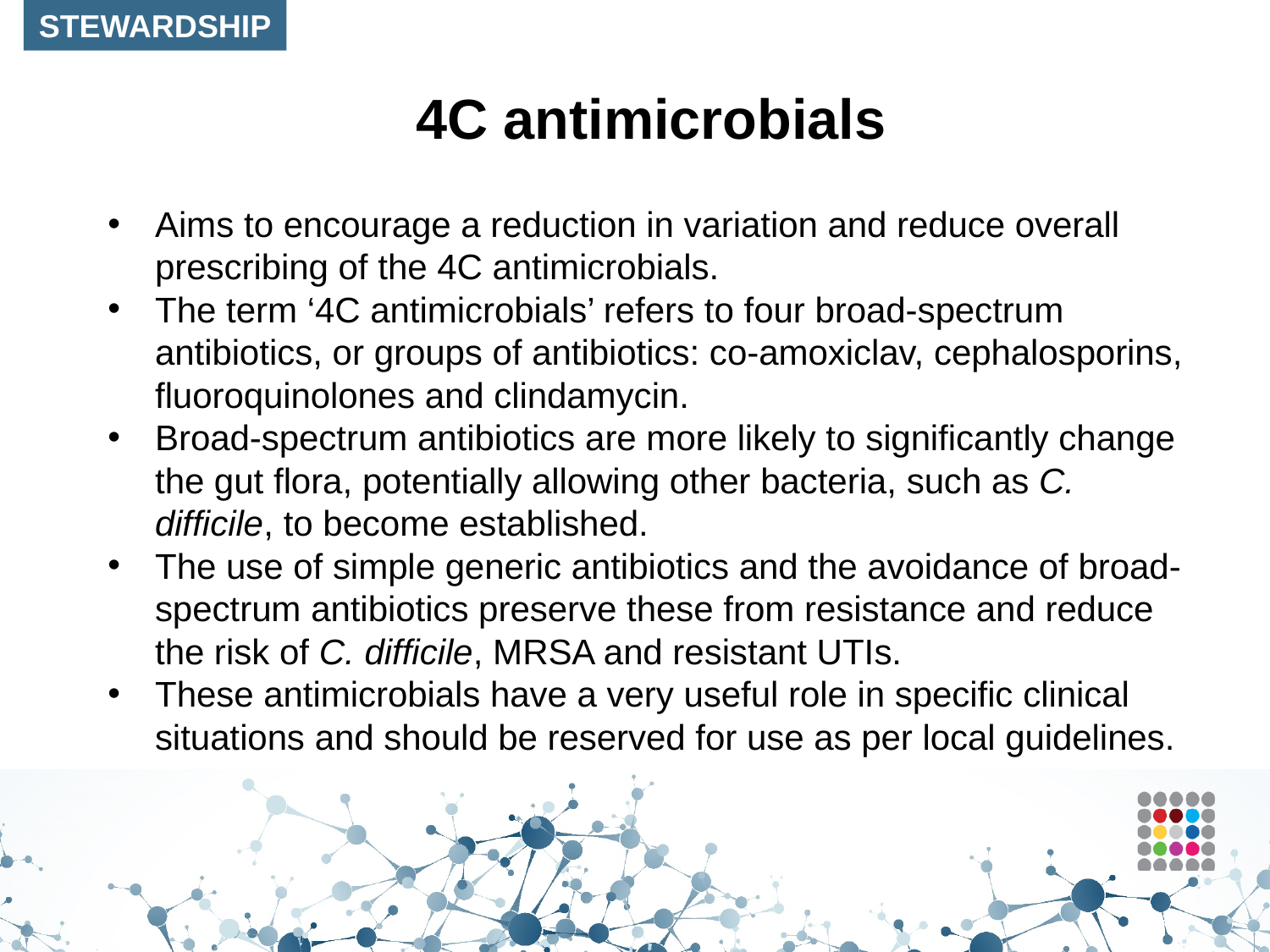

STEWARDSHIP
# 4C antimicrobials
Aims to encourage a reduction in variation and reduce overall prescribing of the 4C antimicrobials.
The term ‘4C antimicrobials’ refers to four broad-spectrum antibiotics, or groups of antibiotics: co-amoxiclav, cephalosporins, fluoroquinolones and clindamycin.
Broad-spectrum antibiotics are more likely to significantly change the gut flora, potentially allowing other bacteria, such as C. difficile, to become established.
The use of simple generic antibiotics and the avoidance of broad-spectrum antibiotics preserve these from resistance and reduce the risk of C. difficile, MRSA and resistant UTIs.
These antimicrobials have a very useful role in specific clinical situations and should be reserved for use as per local guidelines.